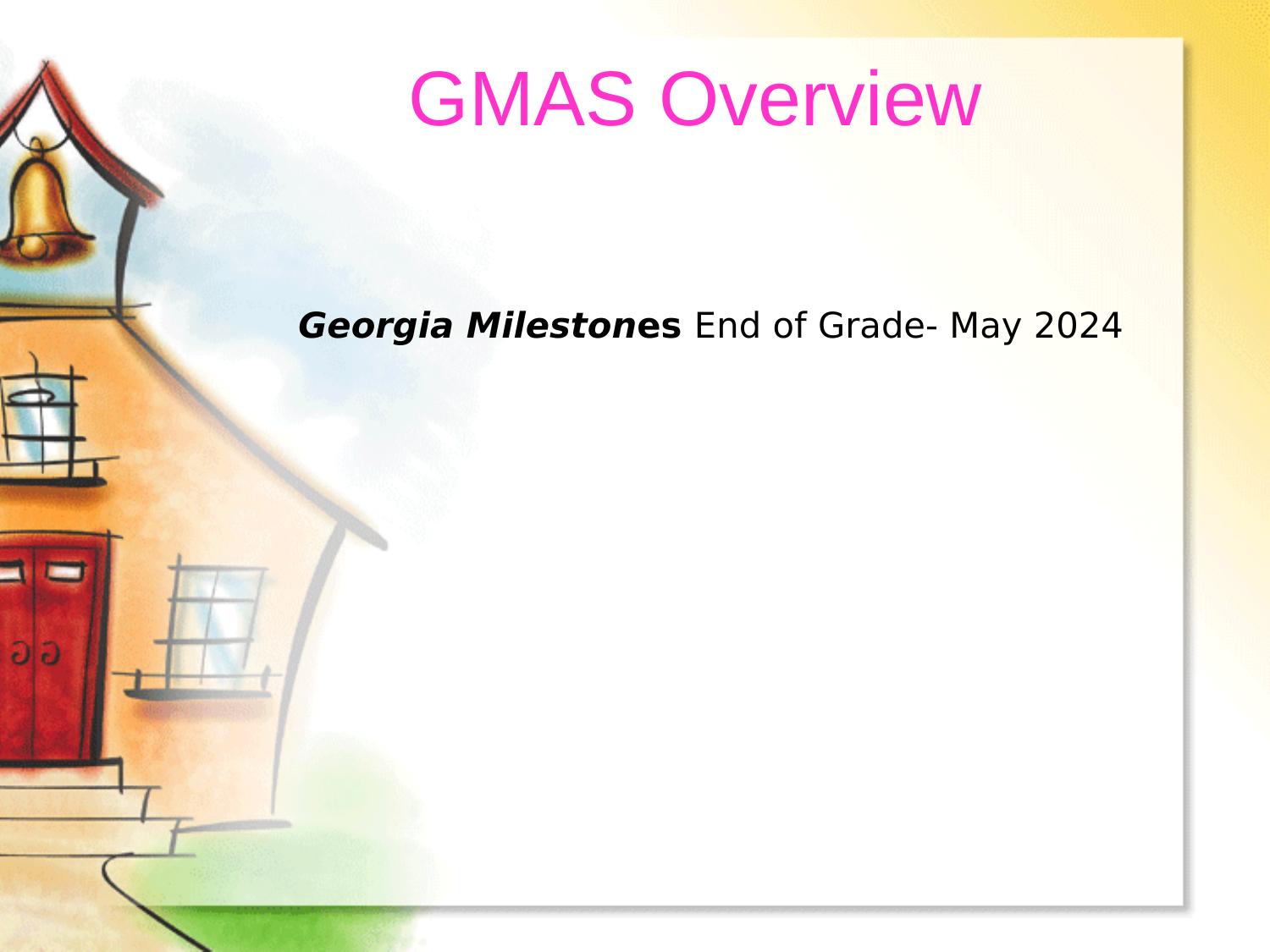

GMAS Overview

Georgia Milestones End of Grade- May 2024